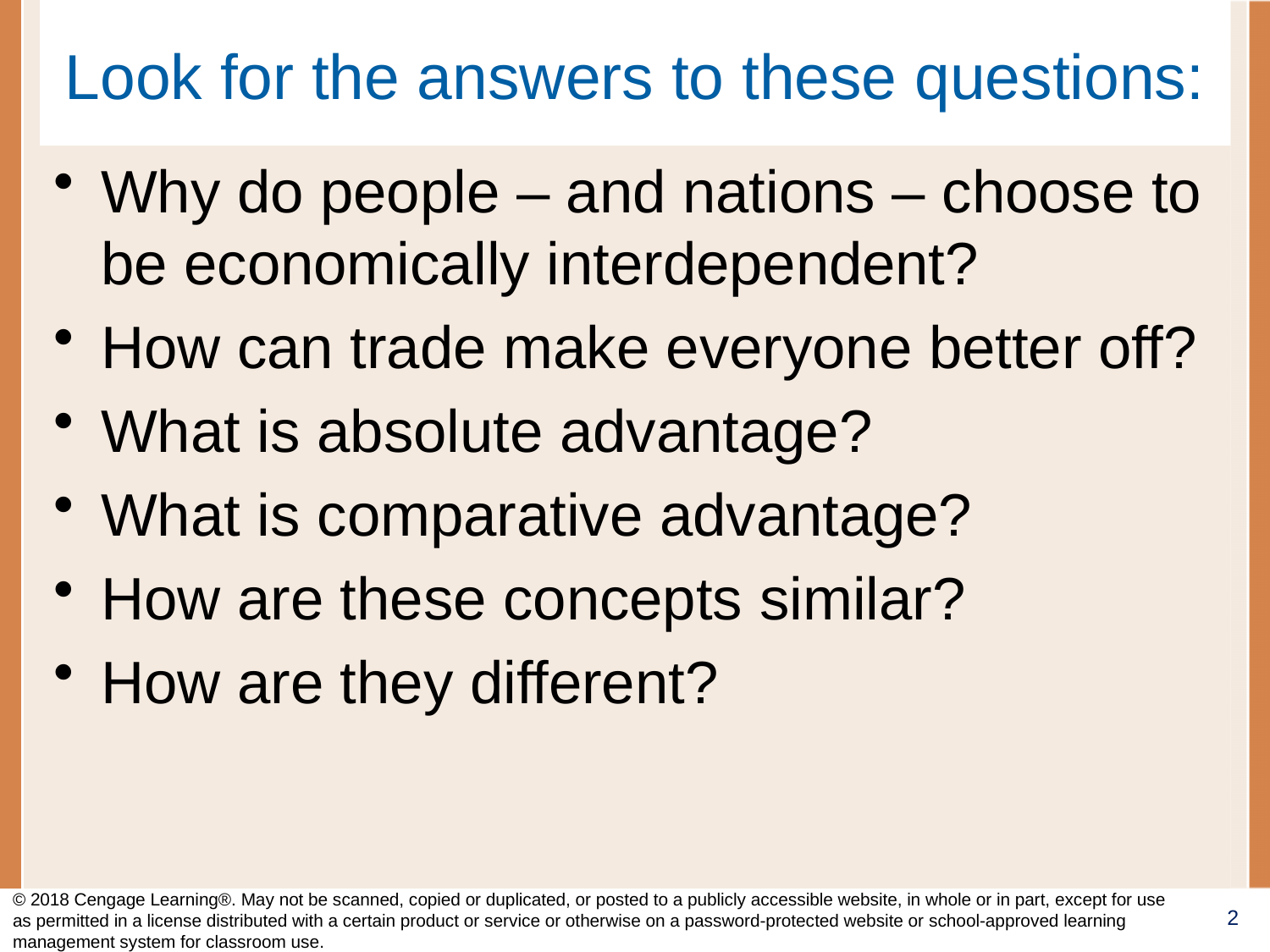

# Look for the answers to these questions:
Why do people – and nations – choose to be economically interdependent?
How can trade make everyone better off?
What is absolute advantage?
What is comparative advantage?
How are these concepts similar?
How are they different?

© 2018 Cengage Learning®. May not be scanned, copied or duplicated, or posted to a publicly accessible website, in whole or in part, except for use as permitted in a license distributed with a certain product or service or otherwise on a password-protected website or school-approved learning management system for classroom use.
2